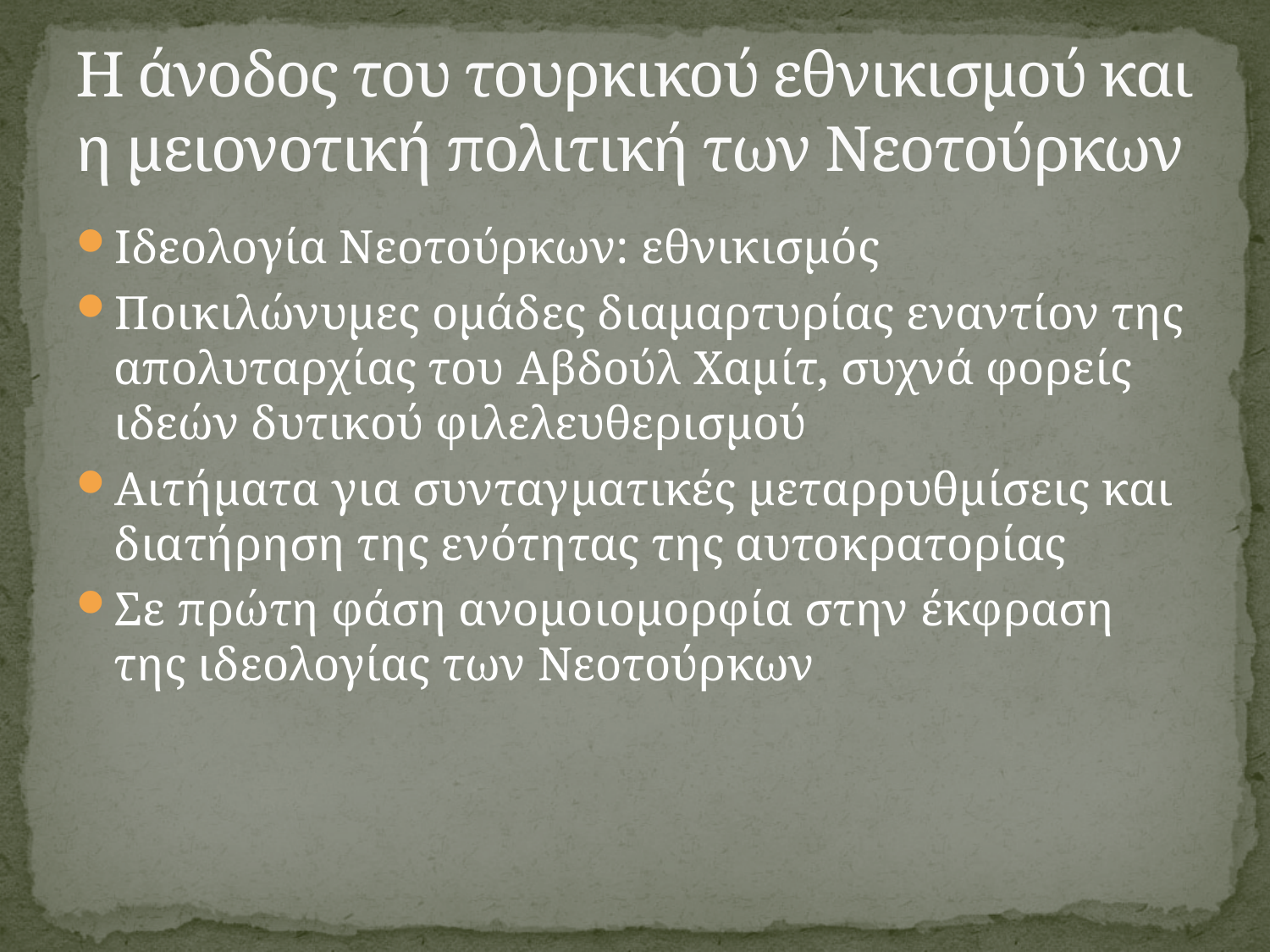

# Η άνοδος του τουρκικού εθνικισμού και η μειονοτική πολιτική των Νεοτούρκων
Ιδεολογία Νεοτούρκων: εθνικισμός
Ποικιλώνυμες ομάδες διαμαρτυρίας εναντίον της απολυταρχίας του Αβδούλ Χαμίτ, συχνά φορείς ιδεών δυτικού φιλελευθερισμού
Αιτήματα για συνταγματικές μεταρρυθμίσεις και διατήρηση της ενότητας της αυτοκρατορίας
Σε πρώτη φάση ανομοιομορφία στην έκφραση της ιδεολογίας των Νεοτούρκων